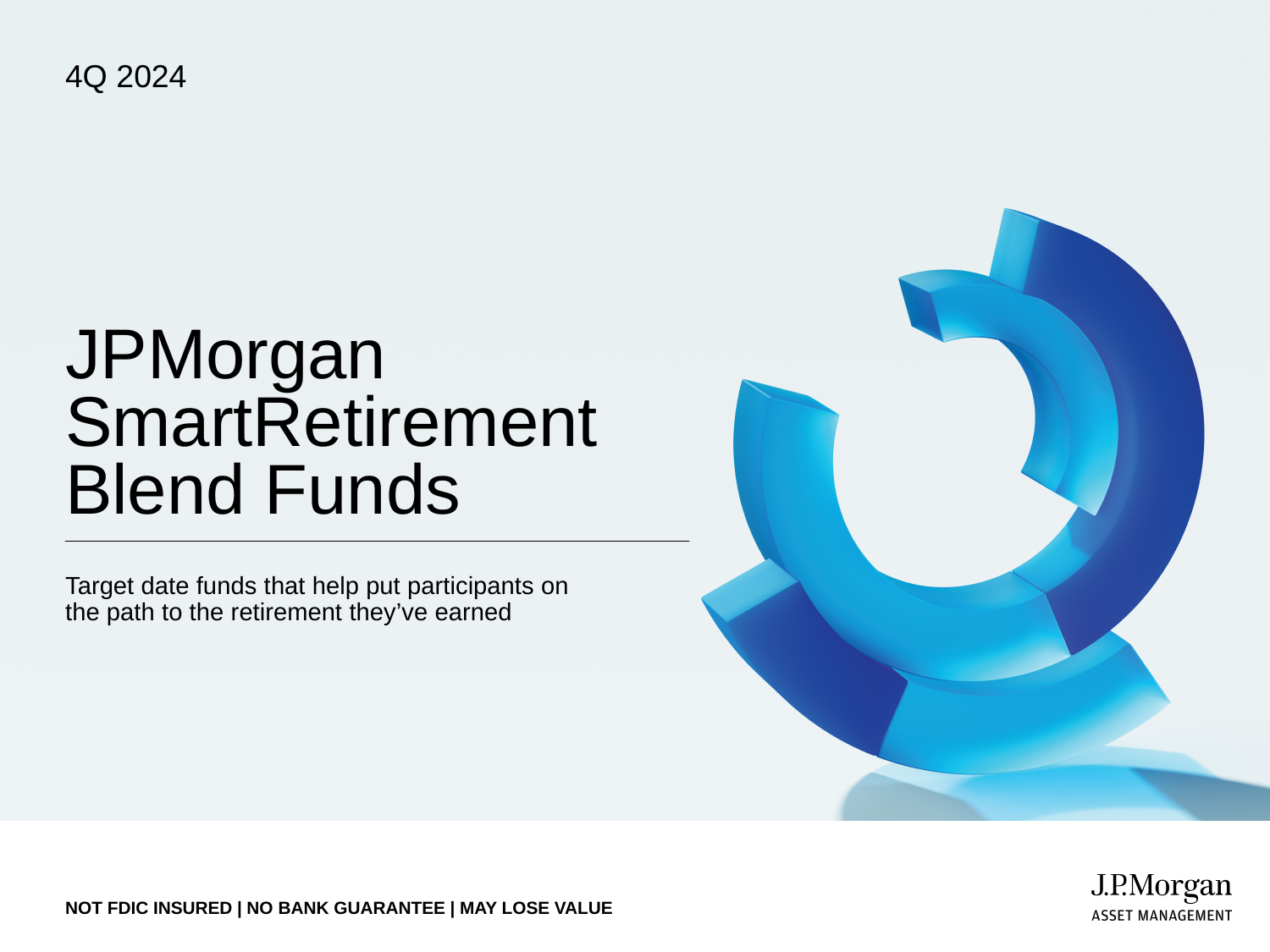

4Q 2024
JPMorgan
SmartRetirement
Blend Funds
Target date funds that help put participants on the path to the retirement they’ve earned
NOT FDIC INSURED | NO BANK GUARANTEE | MAY LOSE VALUE